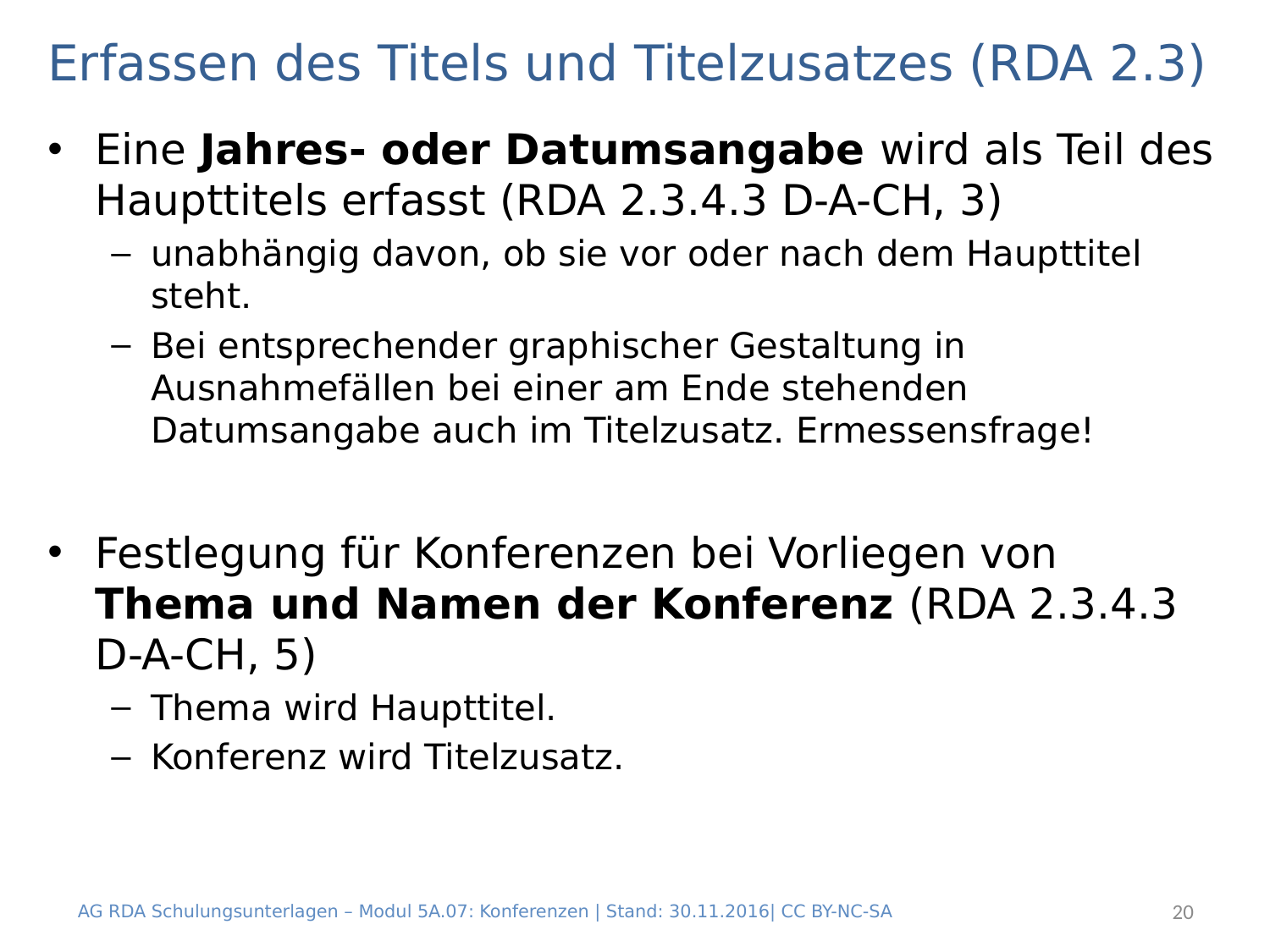

# Erfassen des Titels und Titelzusatzes (RDA 2.3)
Eine Jahres- oder Datumsangabe wird als Teil des Haupttitels erfasst (RDA 2.3.4.3 D-A-CH, 3)
unabhängig davon, ob sie vor oder nach dem Haupttitel steht.
Bei entsprechender graphischer Gestaltung in Ausnahmefällen bei einer am Ende stehenden Datumsangabe auch im Titelzusatz. Ermessensfrage!

Festlegung für Konferenzen bei Vorliegen von Thema und Namen der Konferenz (RDA 2.3.4.3 D-A-CH, 5)
Thema wird Haupttitel.
Konferenz wird Titelzusatz.

AG RDA Schulungsunterlagen – Modul 5A.07: Konferenzen | Stand: 30.11.2016| CC BY-NC-SA
20